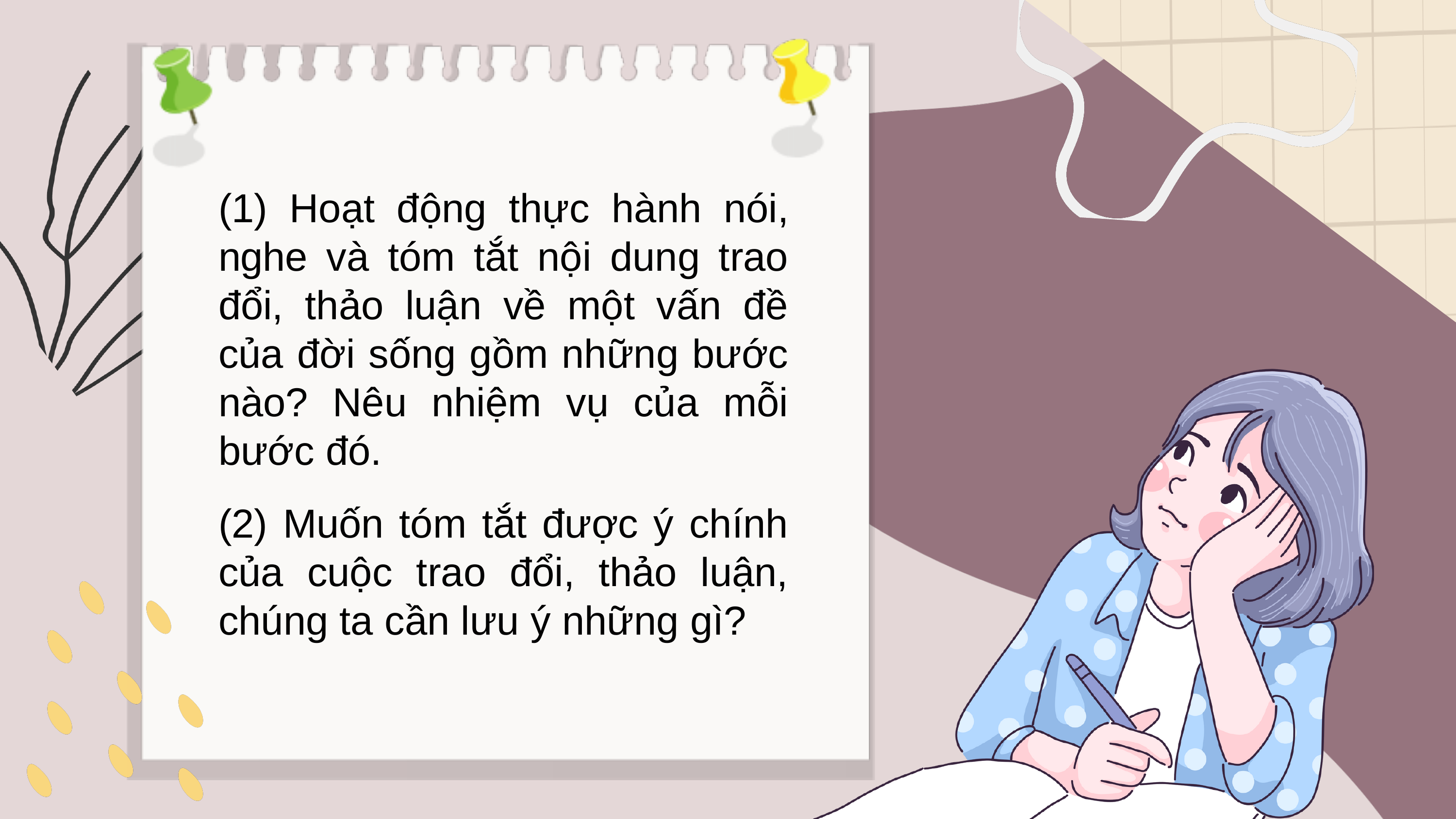

(1) Hoạt động thực hành nói, nghe và tóm tắt nội dung trao đổi, thảo luận về một vấn đề của đời sống gồm những bước nào? Nêu nhiệm vụ của mỗi bước đó.
(2) Muốn tóm tắt được ý chính của cuộc trao đổi, thảo luận, chúng ta cần lưu ý những gì?